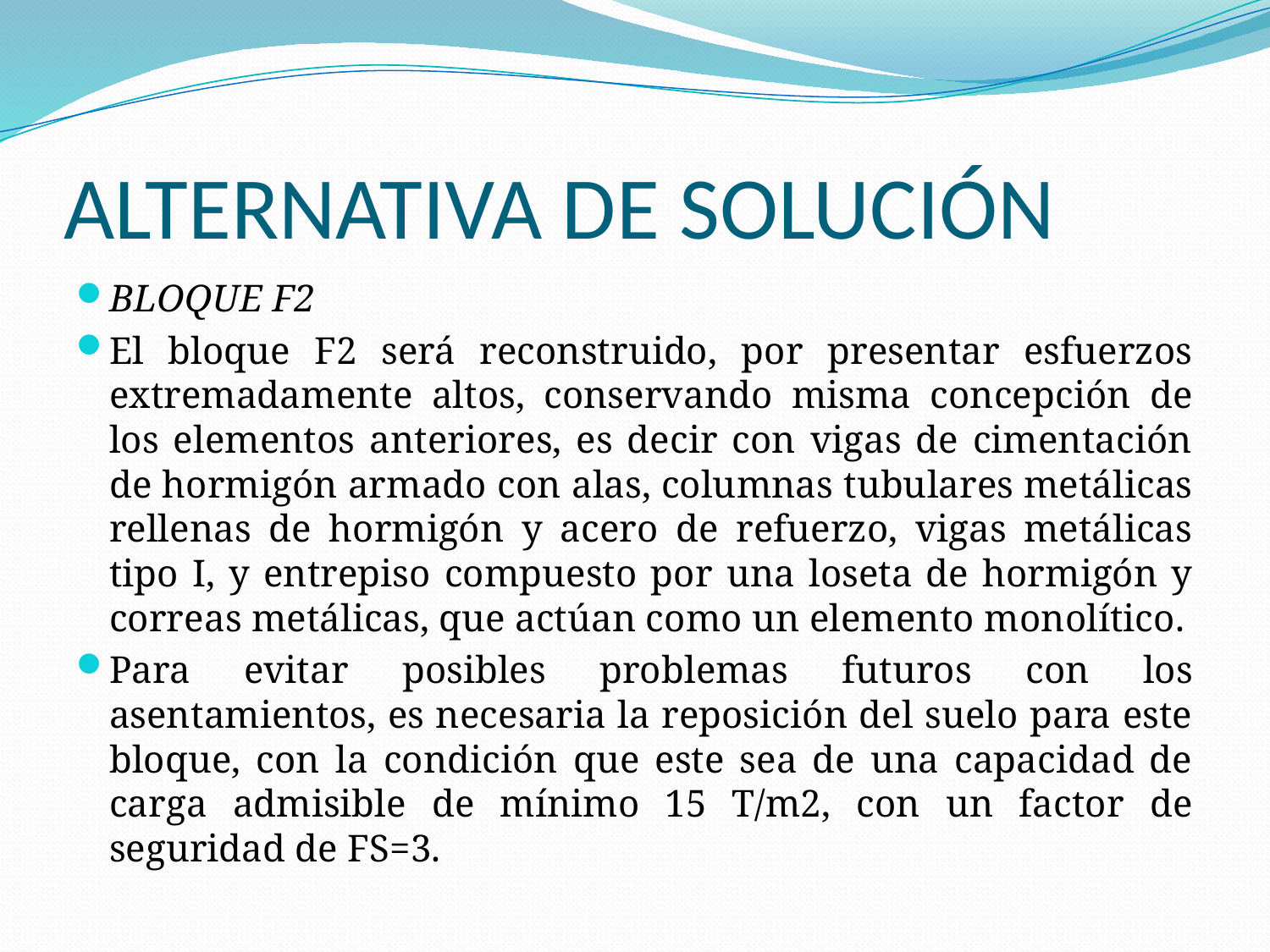

# ALTERNATIVA DE SOLUCIÓN
BLOQUE F2
El bloque F2 será reconstruido, por presentar esfuerzos extremadamente altos, conservando misma concepción de los elementos anteriores, es decir con vigas de cimentación de hormigón armado con alas, columnas tubulares metálicas rellenas de hormigón y acero de refuerzo, vigas metálicas tipo I, y entrepiso compuesto por una loseta de hormigón y correas metálicas, que actúan como un elemento monolítico.
Para evitar posibles problemas futuros con los asentamientos, es necesaria la reposición del suelo para este bloque, con la condición que este sea de una capacidad de carga admisible de mínimo 15 T/m2, con un factor de seguridad de FS=3.